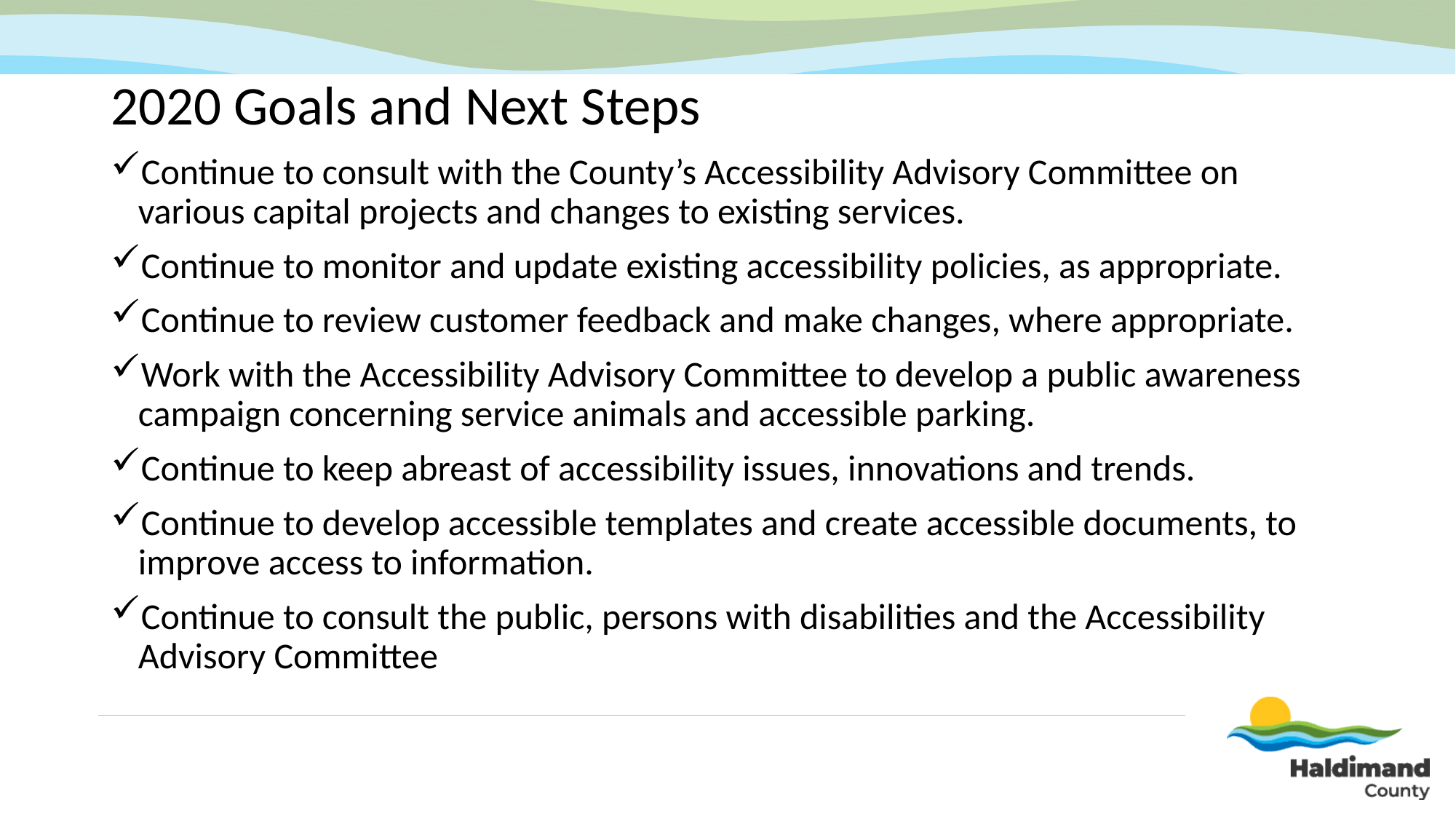

# 2020 Goals and Next Steps
Continue to consult with the County’s Accessibility Advisory Committee on various capital projects and changes to existing services.
Continue to monitor and update existing accessibility policies, as appropriate.
Continue to review customer feedback and make changes, where appropriate.
Work with the Accessibility Advisory Committee to develop a public awareness campaign concerning service animals and accessible parking.
Continue to keep abreast of accessibility issues, innovations and trends.
Continue to develop accessible templates and create accessible documents, to improve access to information.
Continue to consult the public, persons with disabilities and the Accessibility Advisory Committee